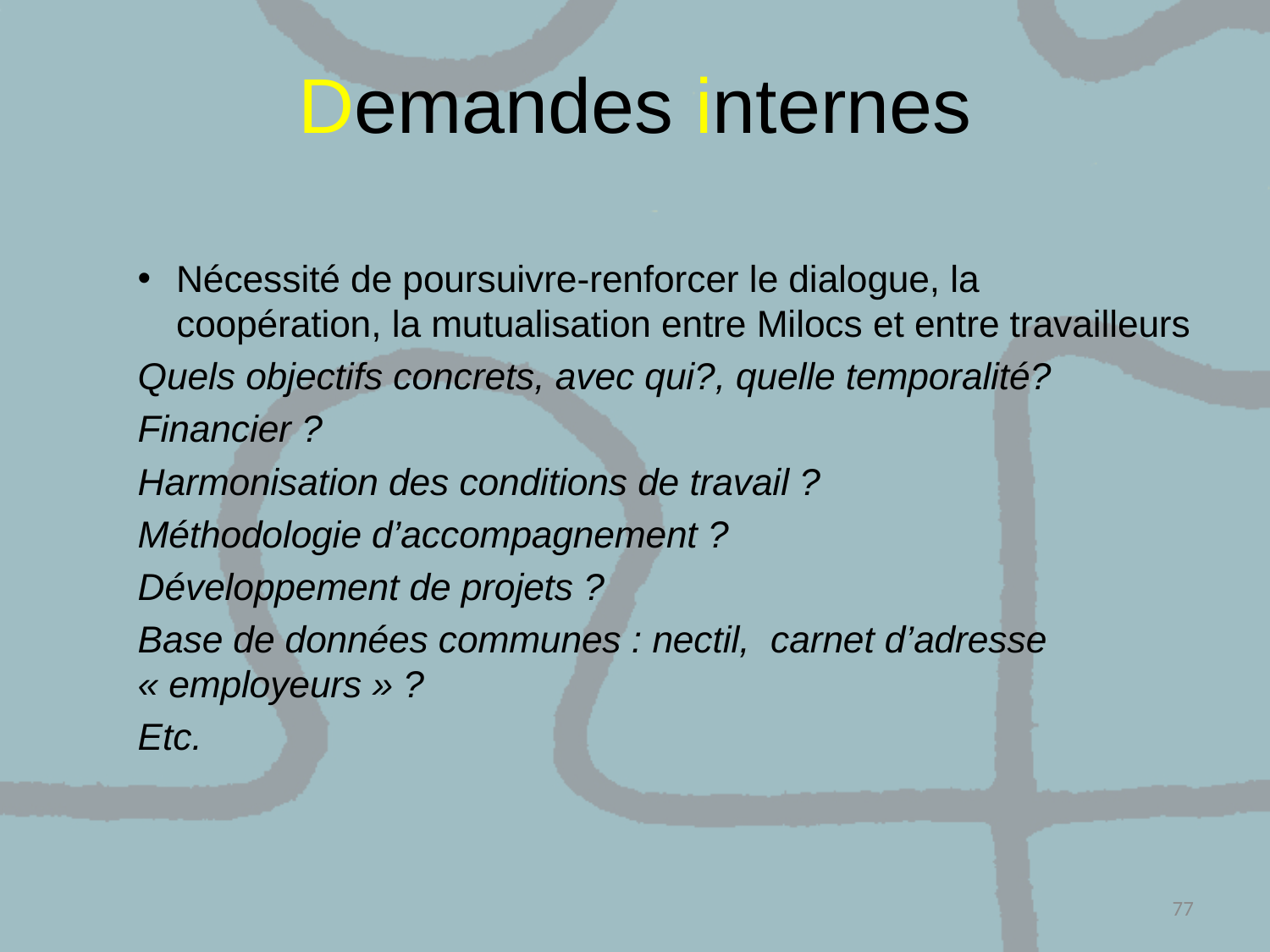

# Demandes internes

Nécessité de poursuivre-renforcer le dialogue, la coopération, la mutualisation entre Milocs et entre travailleurs
	Quels objectifs concrets, avec qui?, quelle temporalité?
	Financier ?
	Harmonisation des conditions de travail ?
	Méthodologie d’accompagnement ?
	Développement de projets ?
	Base de données communes : nectil,  carnet d’adresse 	« employeurs » ?
	Etc.

77